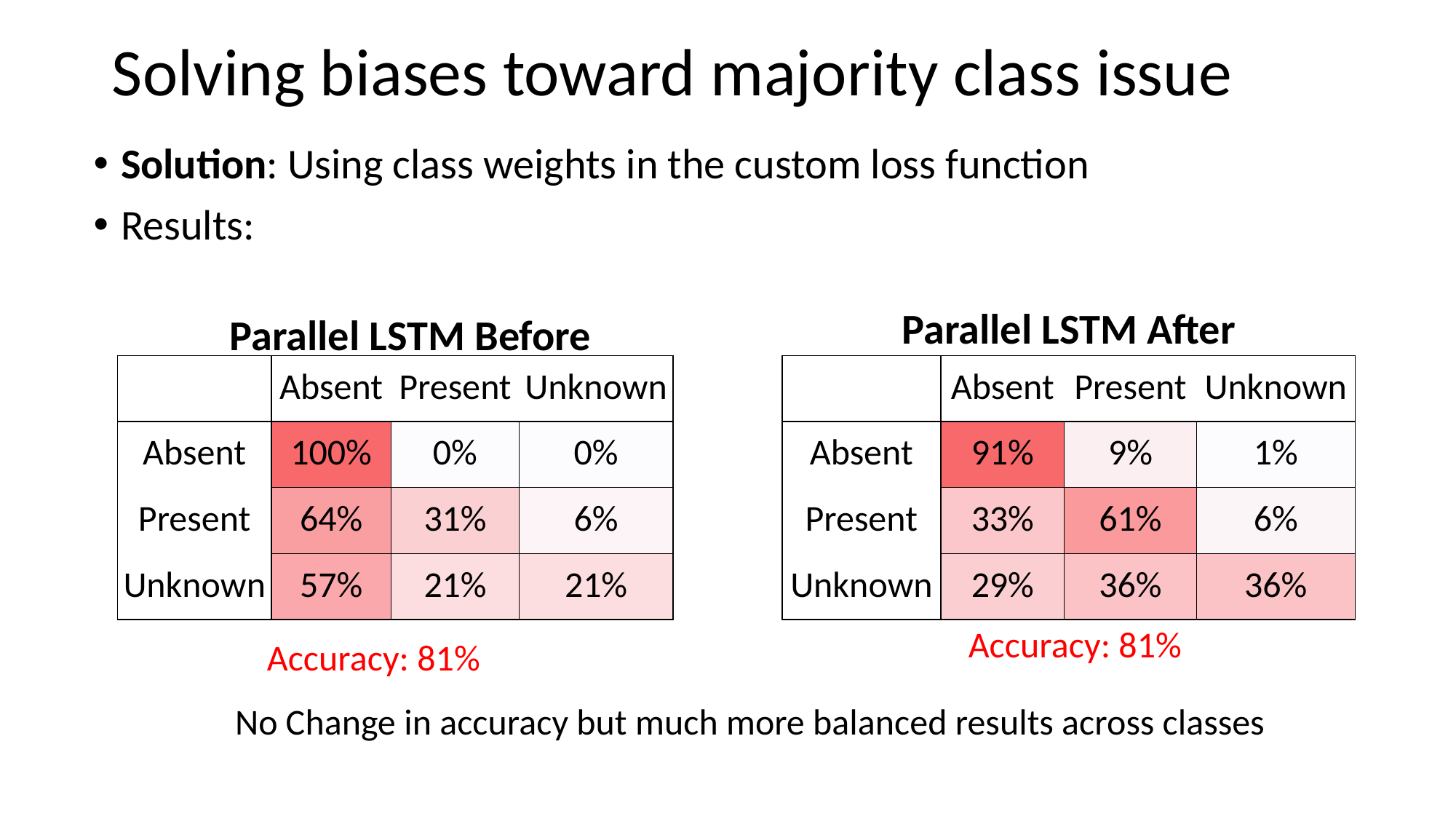

# Solving biases toward majority class issue
Solution: Using class weights in the custom loss function
Results:

Parallel LSTM After
Parallel LSTM Before
|  | Absent | Present | Unknown |
| --- | --- | --- | --- |
| Absent | 91% | 9% | 1% |
| Present | 33% | 61% | 6% |
| Unknown | 29% | 36% | 36% |
|  | Absent | Present | Unknown |
| --- | --- | --- | --- |
| Absent | 100% | 0% | 0% |
| Present | 64% | 31% | 6% |
| Unknown | 57% | 21% | 21% |
Accuracy: 81%
Accuracy: 81%
No Change in accuracy but much more balanced results across classes